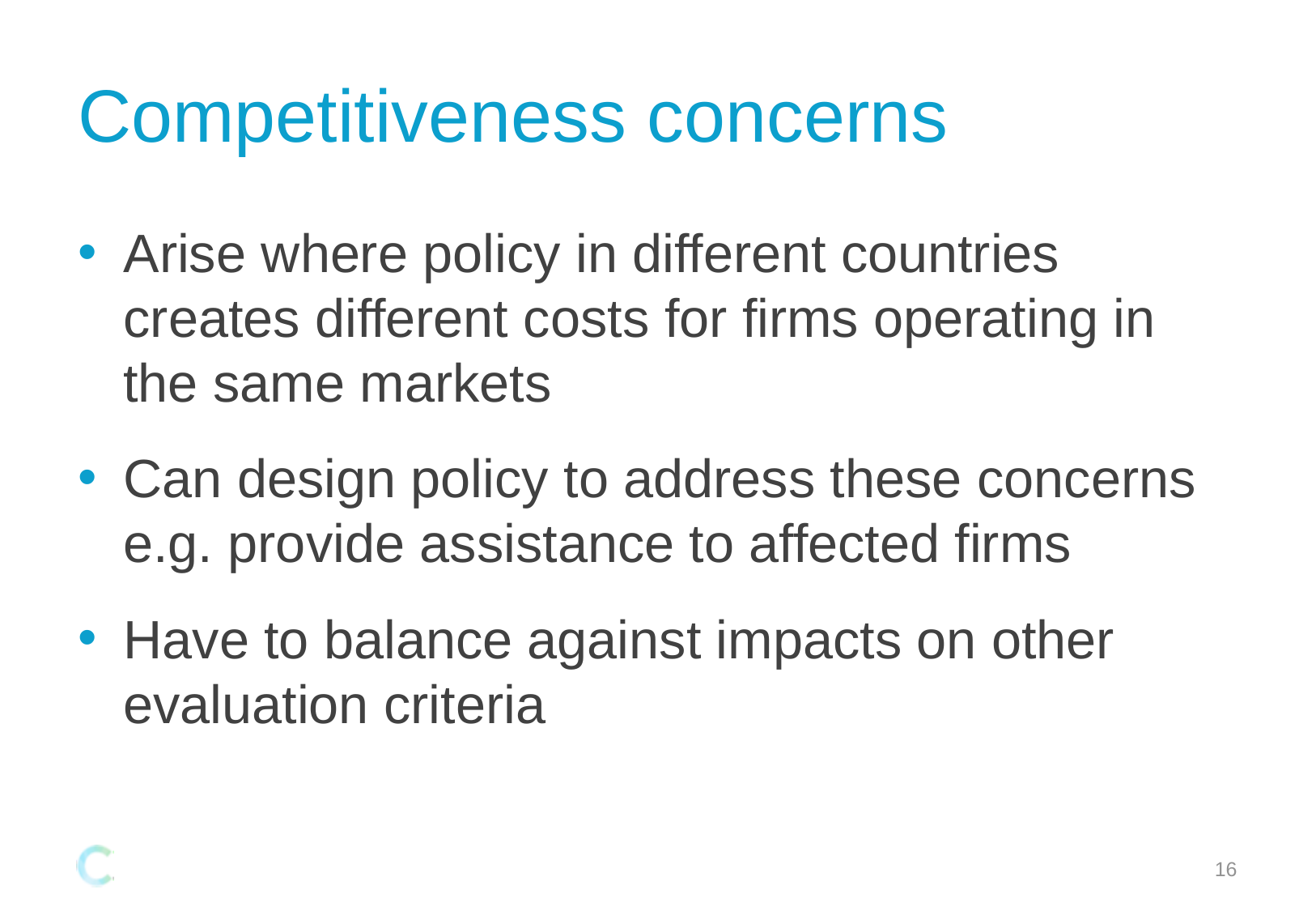

# Competitiveness concerns
Arise where policy in different countries creates different costs for firms operating in the same markets
Can design policy to address these concerns e.g. provide assistance to affected firms
Have to balance against impacts on other evaluation criteria

16